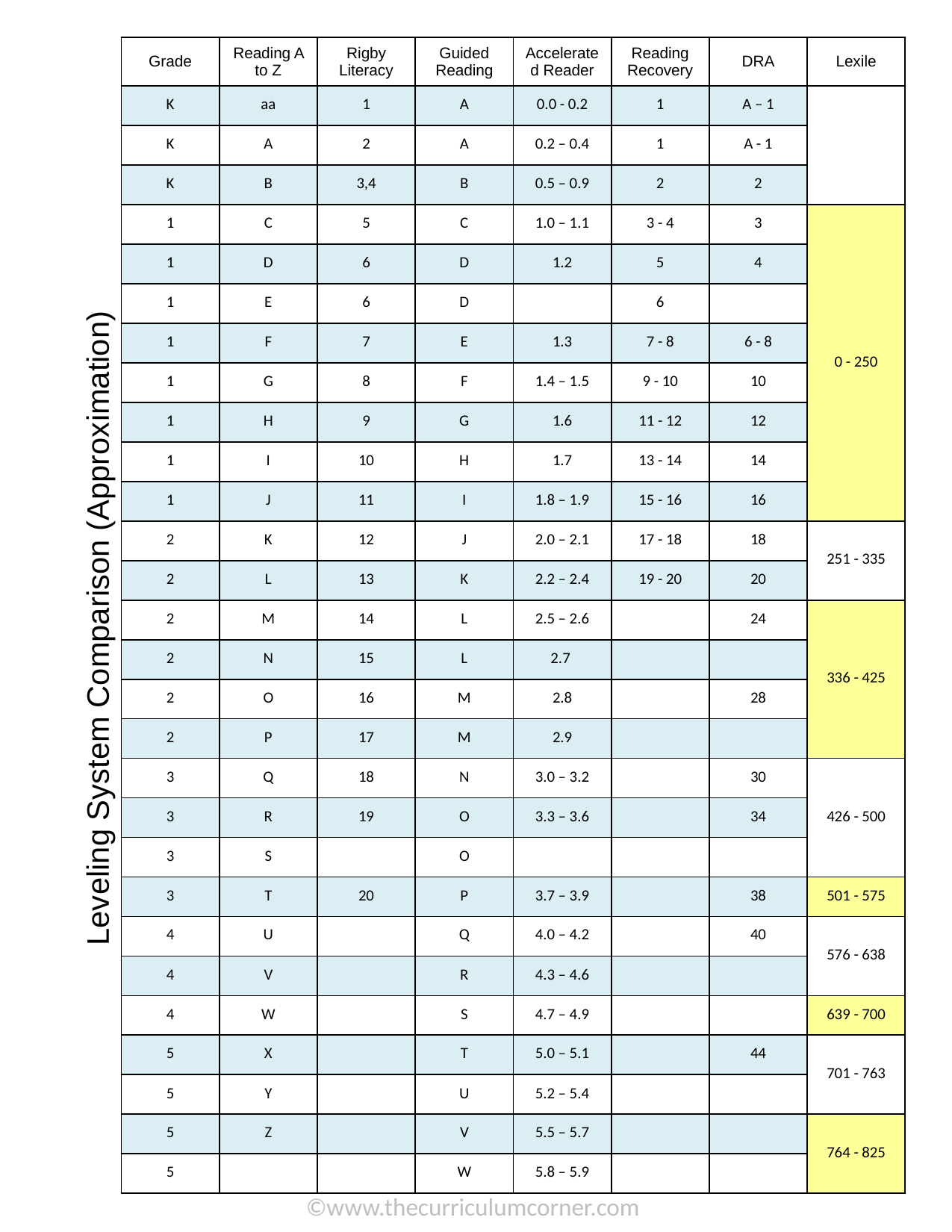

| Grade | Reading A to Z | Rigby Literacy | Guided Reading | Accelerated Reader | Reading Recovery | DRA | Lexile |
| --- | --- | --- | --- | --- | --- | --- | --- |
| K | aa | 1 | A | 0.0 - 0.2 | 1 | A – 1 |  |
| K | A | 2 | A | 0.2 – 0.4 | 1 | A - 1 |  |
| K | B | 3,4 | B | 0.5 – 0.9 | 2 | 2 |  |
| 1 | C | 5 | C | 1.0 – 1.1 | 3 - 4 | 3 | 0 - 250 |
| 1 | D | 6 | D | 1.2 | 5 | 4 |  |
| 1 | E | 6 | D |  | 6 |  |  |
| 1 | F | 7 | E | 1.3 | 7 - 8 | 6 - 8 |  |
| 1 | G | 8 | F | 1.4 – 1.5 | 9 - 10 | 10 |  |
| 1 | H | 9 | G | 1.6 | 11 - 12 | 12 |  |
| 1 | I | 10 | H | 1.7 | 13 - 14 | 14 |  |
| 1 | J | 11 | I | 1.8 – 1.9 | 15 - 16 | 16 |  |
| 2 | K | 12 | J | 2.0 – 2.1 | 17 - 18 | 18 | 251 - 335 |
| 2 | L | 13 | K | 2.2 – 2.4 | 19 - 20 | 20 |  |
| 2 | M | 14 | L | 2.5 – 2.6 |  | 24 | 336 - 425 |
| 2 | N | 15 | L | 2.7 |  |  |  |
| 2 | O | 16 | M | 2.8 |  | 28 |  |
| 2 | P | 17 | M | 2.9 |  |  |  |
| 3 | Q | 18 | N | 3.0 – 3.2 |  | 30 | 426 - 500 |
| 3 | R | 19 | O | 3.3 – 3.6 |  | 34 |  |
| 3 | S |  | O |  |  |  |  |
| 3 | T | 20 | P | 3.7 – 3.9 |  | 38 | 501 - 575 |
| 4 | U |  | Q | 4.0 – 4.2 |  | 40 | 576 - 638 |
| 4 | V |  | R | 4.3 – 4.6 |  |  |  |
| 4 | W |  | S | 4.7 – 4.9 |  |  | 639 - 700 |
| 5 | X |  | T | 5.0 – 5.1 |  | 44 | 701 - 763 |
| 5 | Y |  | U | 5.2 – 5.4 |  |  |  |
| 5 | Z |  | V | 5.5 – 5.7 |  |  | 764 - 825 |
| 5 |  |  | W | 5.8 – 5.9 |  |  |  |
Leveling System Comparison (Approximation)
©www.thecurriculumcorner.com